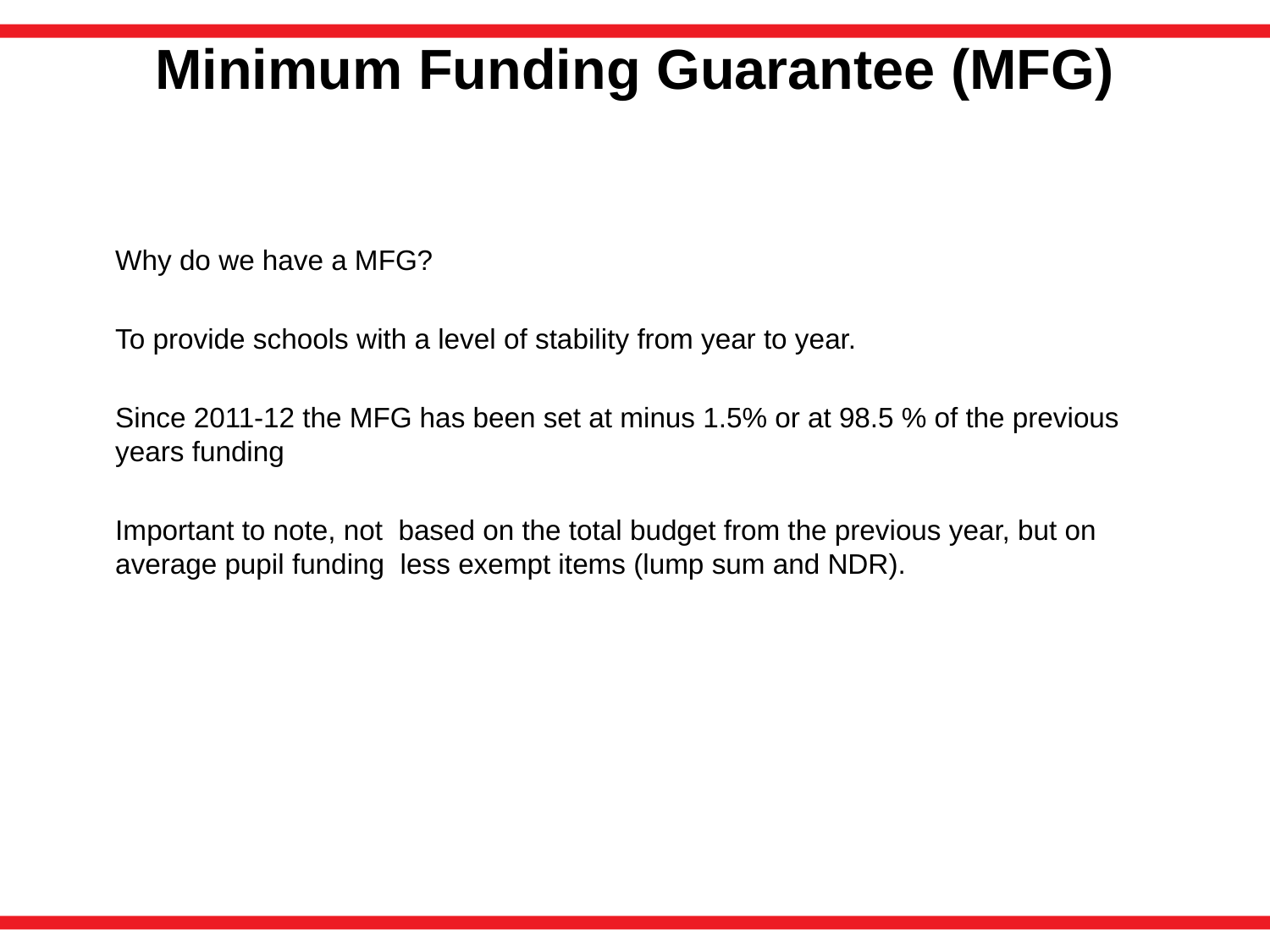

# Minimum Funding Guarantee (MFG)

	Why do we have a MFG?

	To provide schools with a level of stability from year to year.

	Since 2011-12 the MFG has been set at minus 1.5% or at 98.5 % of the previous years funding

	Important to note, not  based on the total budget from the previous year, but on average pupil funding  less exempt items (lump sum and NDR).